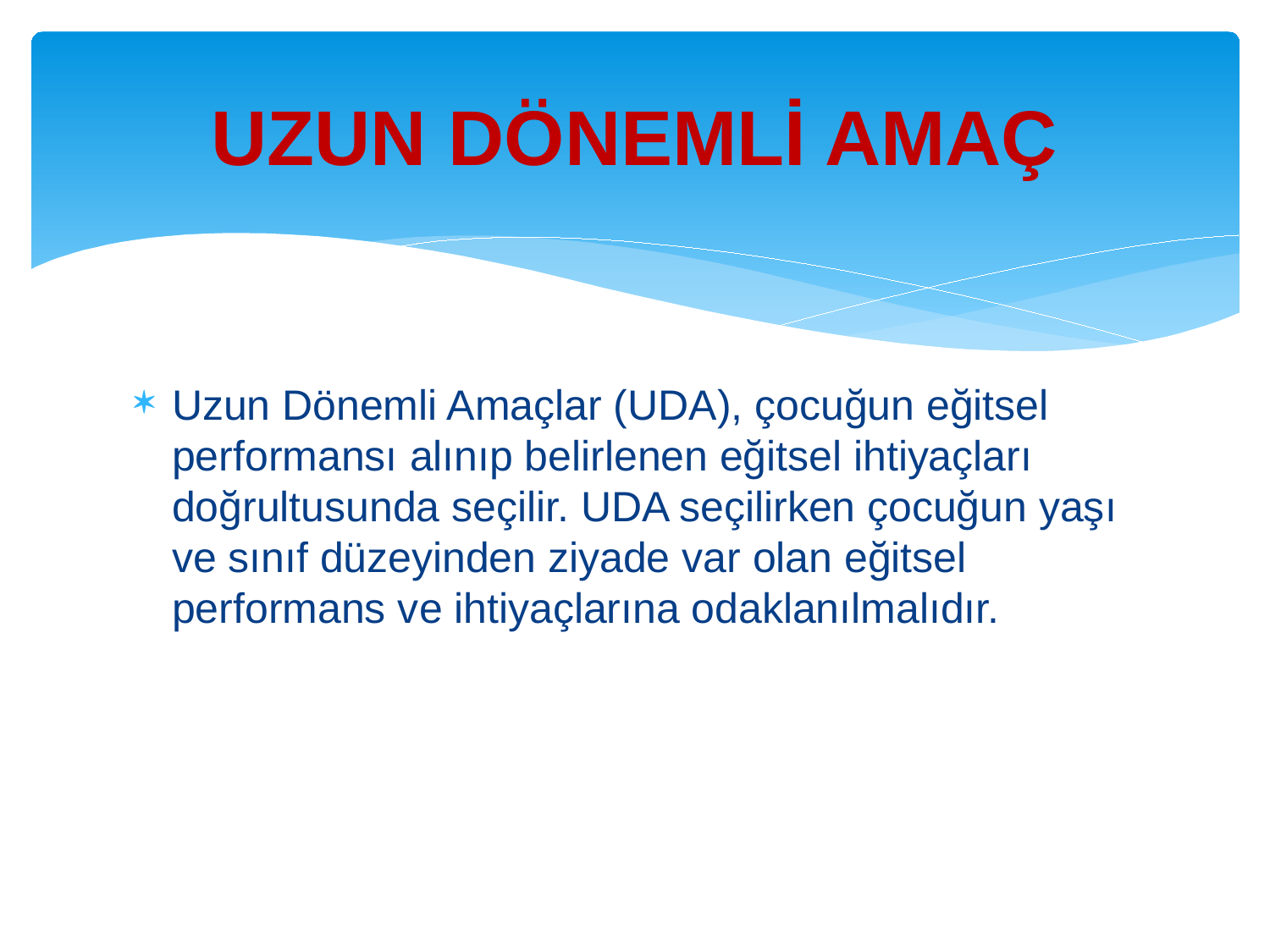

# UZUN DÖNEMLİ AMAÇ
Uzun Dönemli Amaçlar (UDA), çocuğun eğitsel performansı alınıp belirlenen eğitsel ihtiyaçları doğrultusunda seçilir. UDA seçilirken çocuğun yaşı ve sınıf düzeyinden ziyade var olan eğitsel performans ve ihtiyaçlarına odaklanılmalıdır.